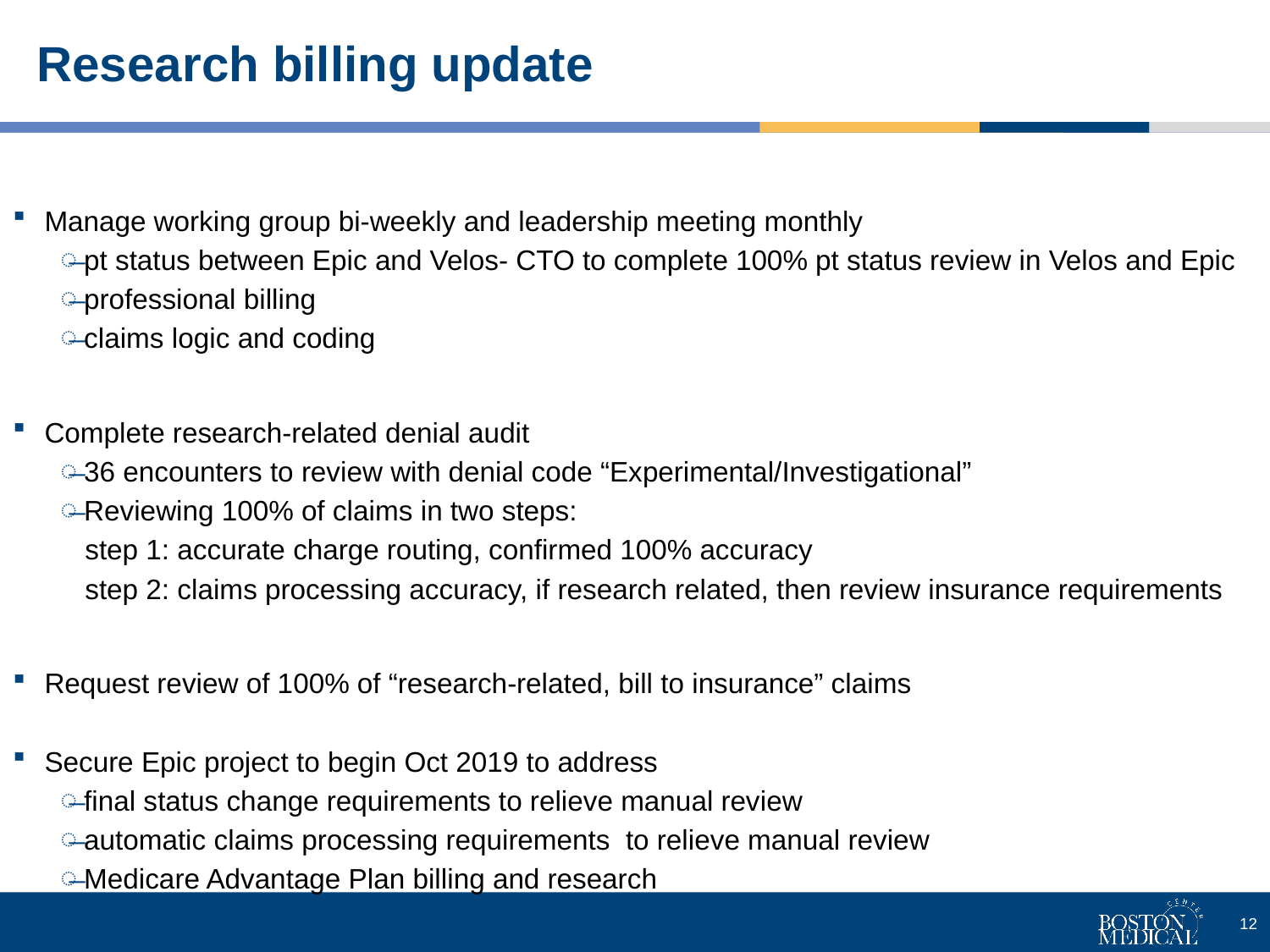

# Research billing update

Manage working group bi-weekly and leadership meeting monthly
pt status between Epic and Velos- CTO to complete 100% pt status review in Velos and Epic
professional billing
claims logic and coding

Complete research-related denial audit
36 encounters to review with denial code “Experimental/Investigational”
Reviewing 100% of claims in two steps:
step 1: accurate charge routing, confirmed 100% accuracy
step 2: claims processing accuracy, if research related, then review insurance requirements

Request review of 100% of “research-related, bill to insurance” claims

Secure Epic project to begin Oct 2019 to address
final status change requirements to relieve manual review
automatic claims processing requirements  to relieve manual review
Medicare Advantage Plan billing and research